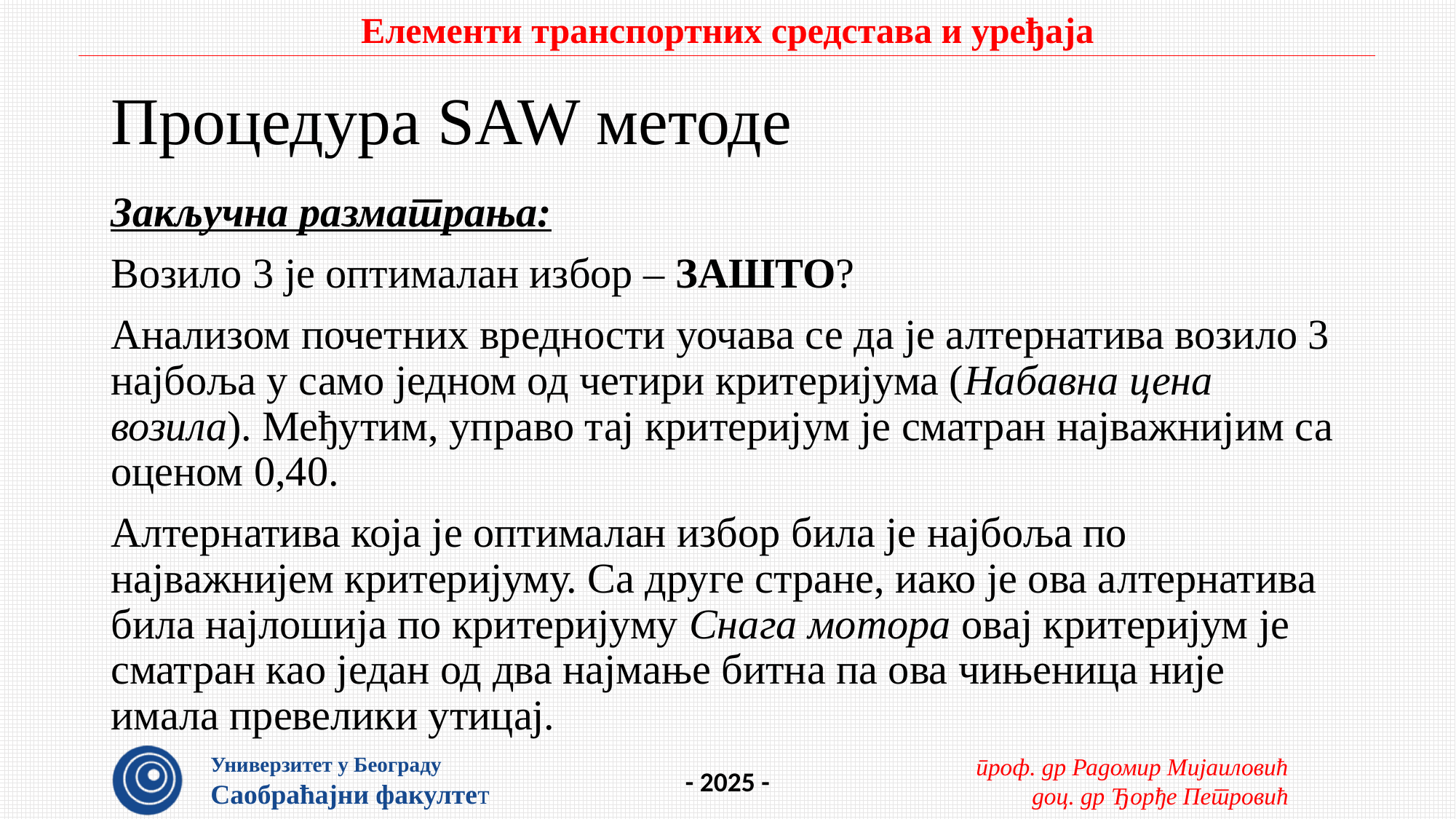

# Процедура SAW методе
Закључна разматрања:
Возило 3 је оптималан избор – ЗАШТО?
Анализом почетних вредности уочава се да је алтернатива возило 3 најбоља у само једном од четири критеријума (Набавна цена возила). Међутим, управо тај критеријум је сматран најважнијим са оценом 0,40.
Алтернатива која је оптималан избор била је најбоља по најважнијем критеријуму. Са друге стране, иако је ова алтернатива била најлошија по критеријуму Снага мотора овај критеријум је сматран као један од два најмање битна па ова чињеница није имала превелики утицај.